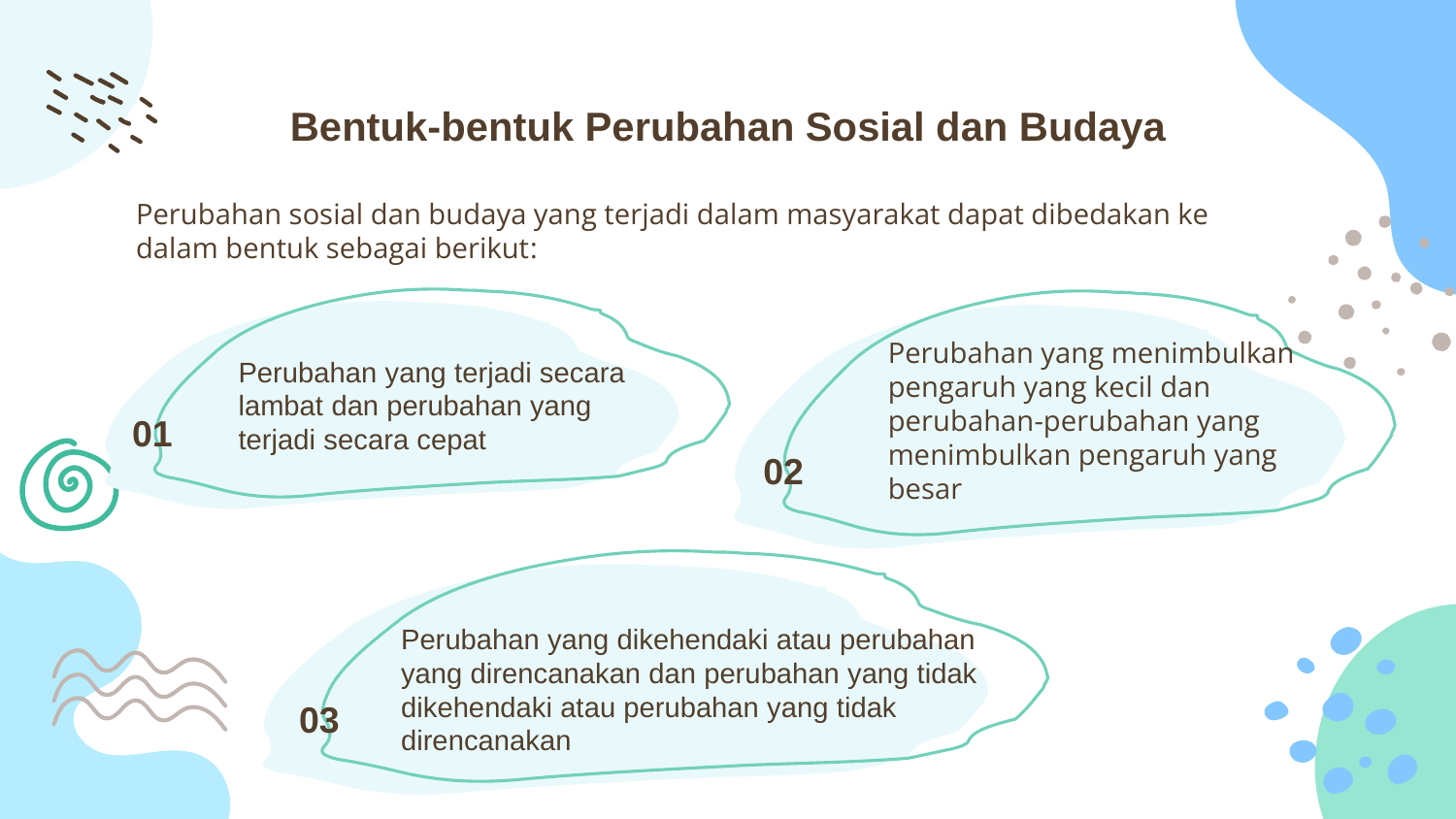

# Bentuk-bentuk Perubahan Sosial dan Budaya
Perubahan sosial dan budaya yang terjadi dalam masyarakat dapat dibedakan ke dalam bentuk sebagai berikut:

Perubahan yang menimbulkan pengaruh yang kecil dan perubahan-perubahan yang menimbulkan pengaruh yang besar
Perubahan yang terjadi secara lambat dan perubahan yang terjadi secara cepat
01
02

Perubahan yang dikehendaki atau perubahan yang direncanakan dan perubahan yang tidak dikehendaki atau perubahan yang tidak direncanakan
03